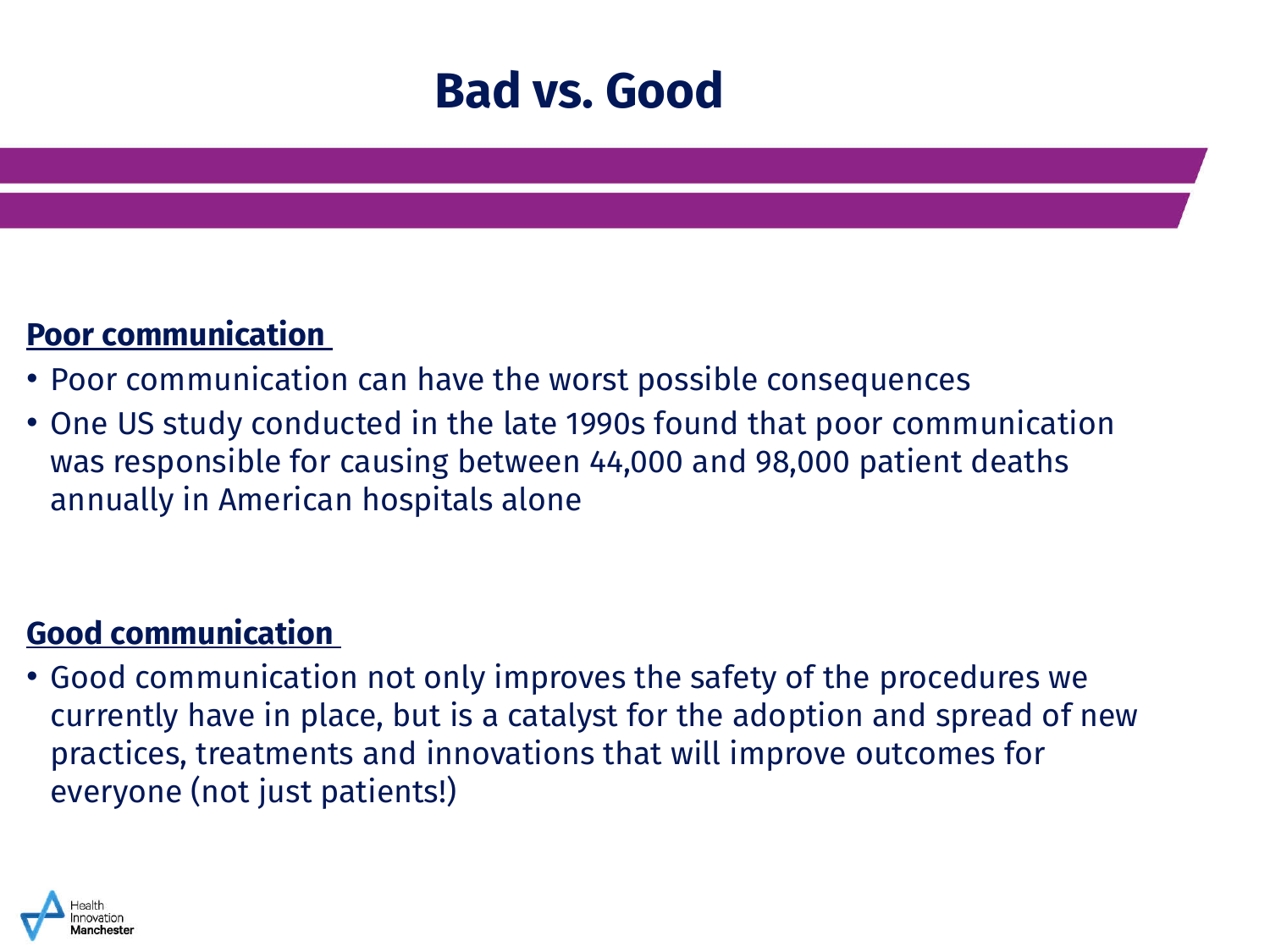

# Bad vs. Good

Poor communication
Poor communication can have the worst possible consequences
One US study conducted in the late 1990s found that poor communication was responsible for causing between 44,000 and 98,000 patient deaths annually in American hospitals alone

Good communication
Good communication not only improves the safety of the procedures we currently have in place, but is a catalyst for the adoption and spread of new practices, treatments and innovations that will improve outcomes for everyone (not just patients!)